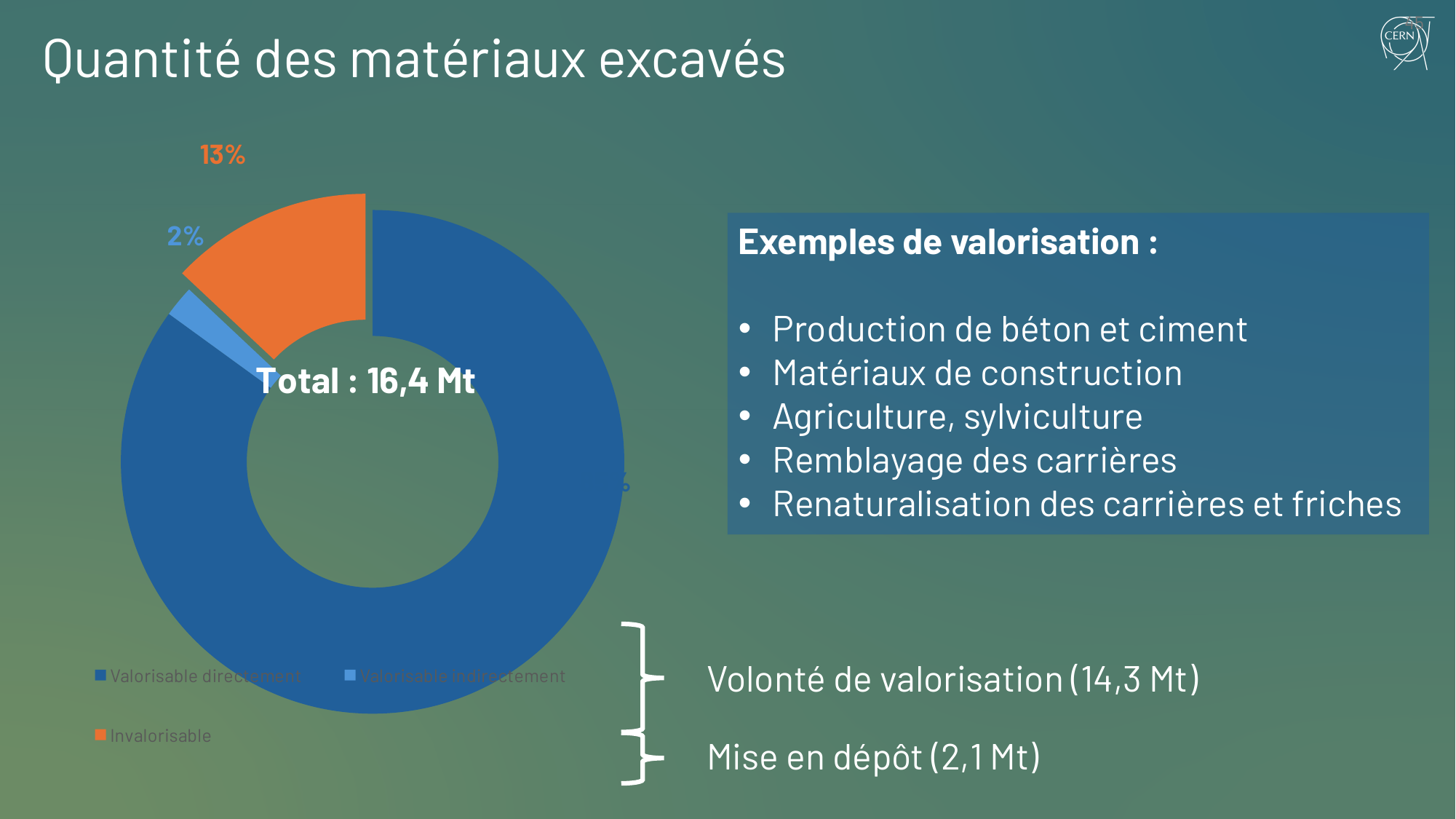

45
# Quantité des matériaux excavés

### Chart: Total : 16,4 Mt

| Category | 100% 16,4 MT |
|---|---|
| Valorisable directement | 85.0 |
| Valorisable indirectement | 2.0 |
| Invalorisable  | 13.0 |
13%
2%
Exemples de valorisation :

Production de béton et ciment
Matériaux de construction
Agriculture, sylviculture
Remblayage des carrières
Renaturalisation des carrières et friches

85%

Volonté de valorisation (14,3 Mt)
Mise en dépôt (2,1 Mt)